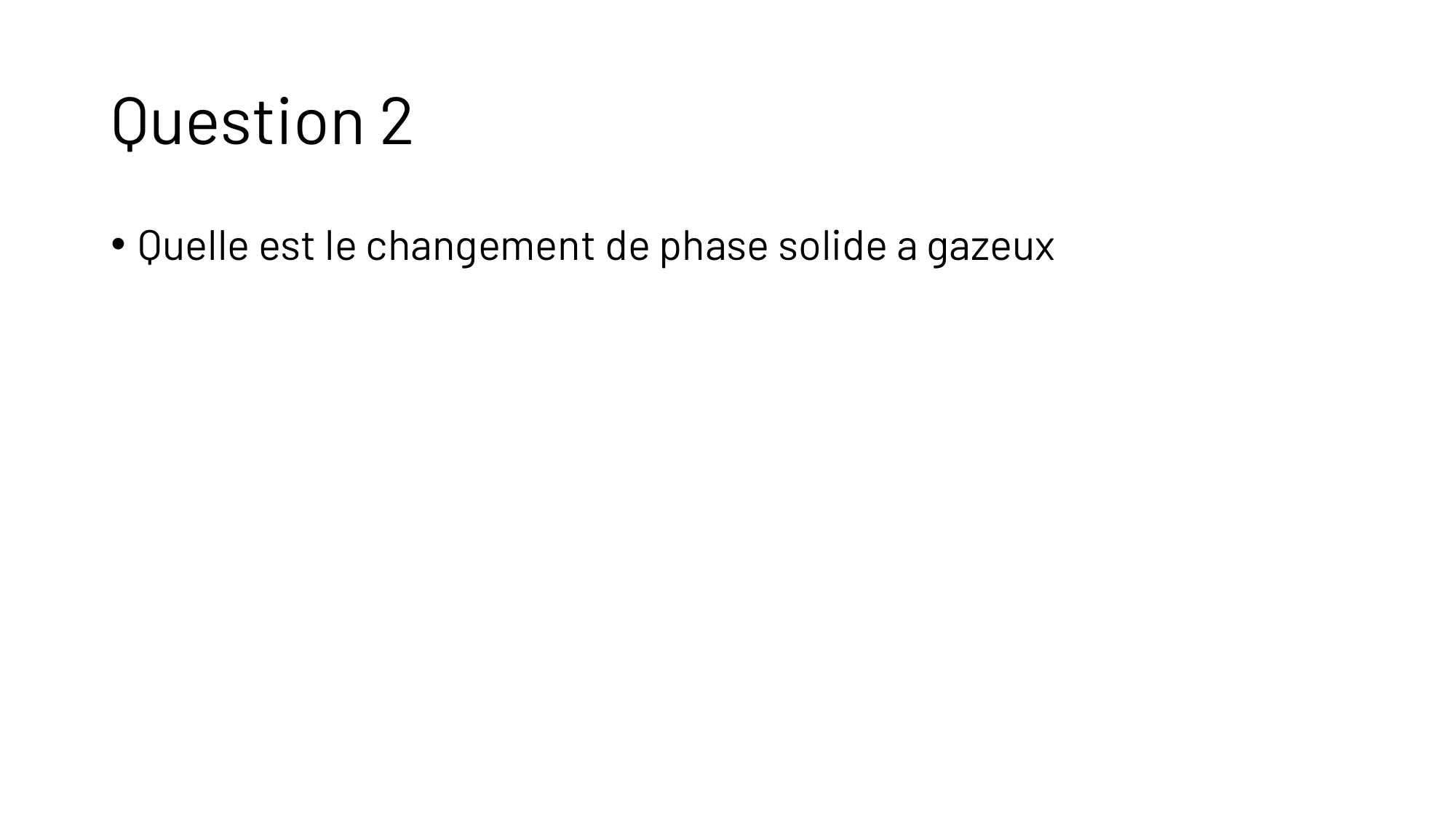

# Question 2
Quelle est le changement de phase solide a gazeux